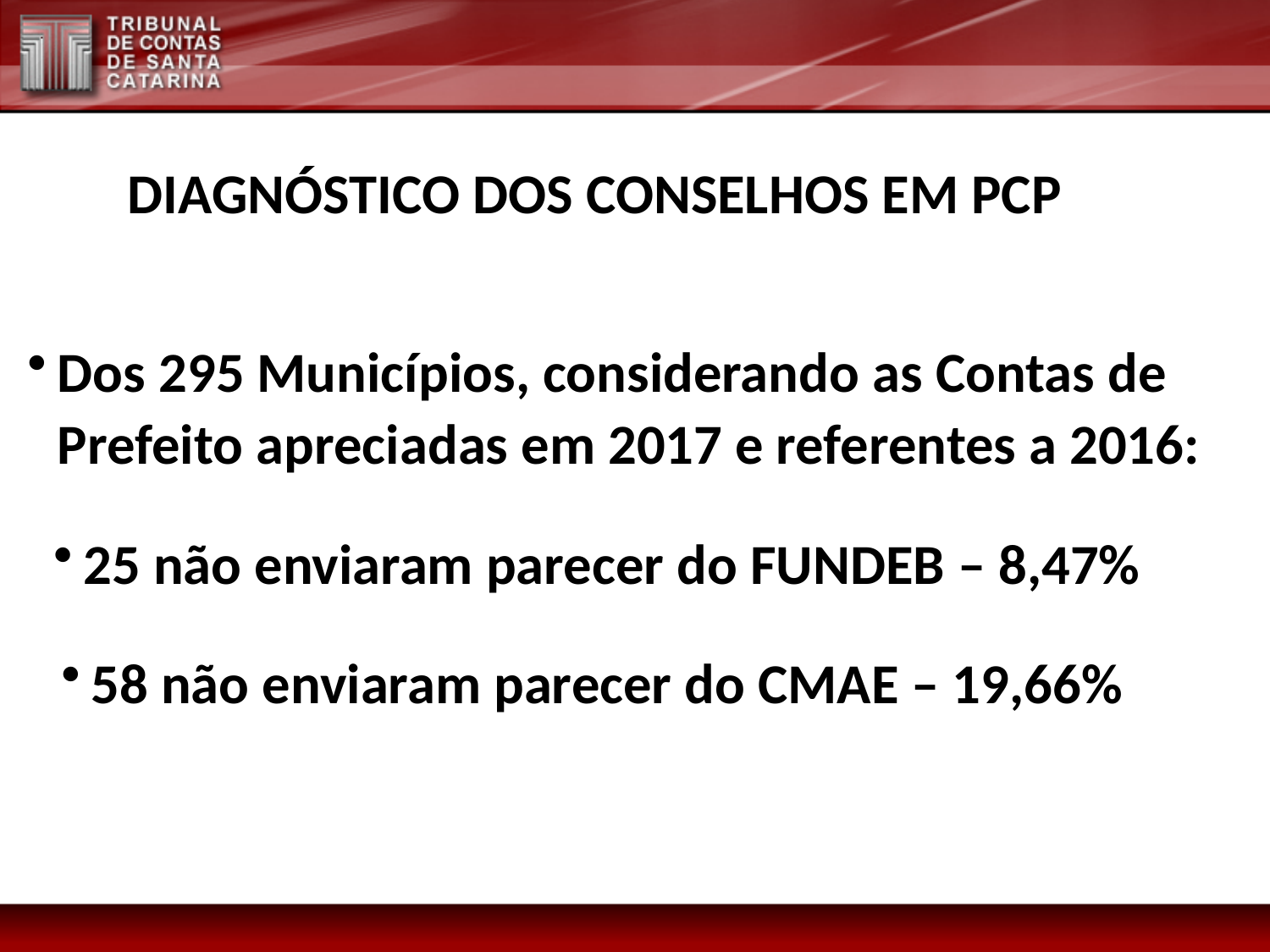

DIAGNÓSTICO DOS CONSELHOS EM PCP
Dos 295 Municípios, considerando as Contas de Prefeito apreciadas em 2017 e referentes a 2016:
25 não enviaram parecer do FUNDEB – 8,47%
58 não enviaram parecer do CMAE – 19,66%